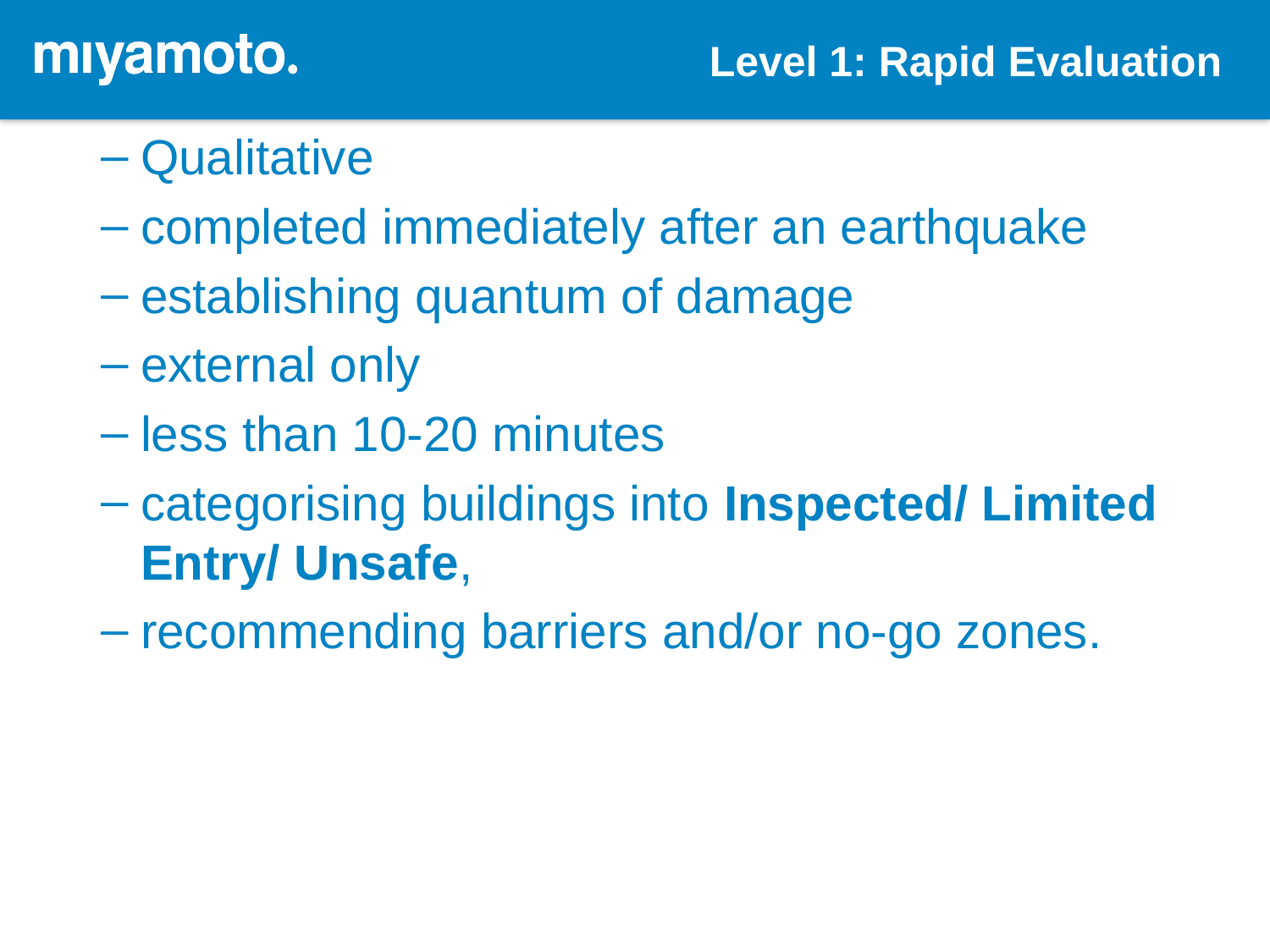

Level 1: Rapid Evaluation

Qualitative
completed immediately after an earthquake
establishing quantum of damage
external only
less than 10-20 minutes
categorising buildings into Inspected/ Limited Entry/ Unsafe,
recommending barriers and/or no-go zones.